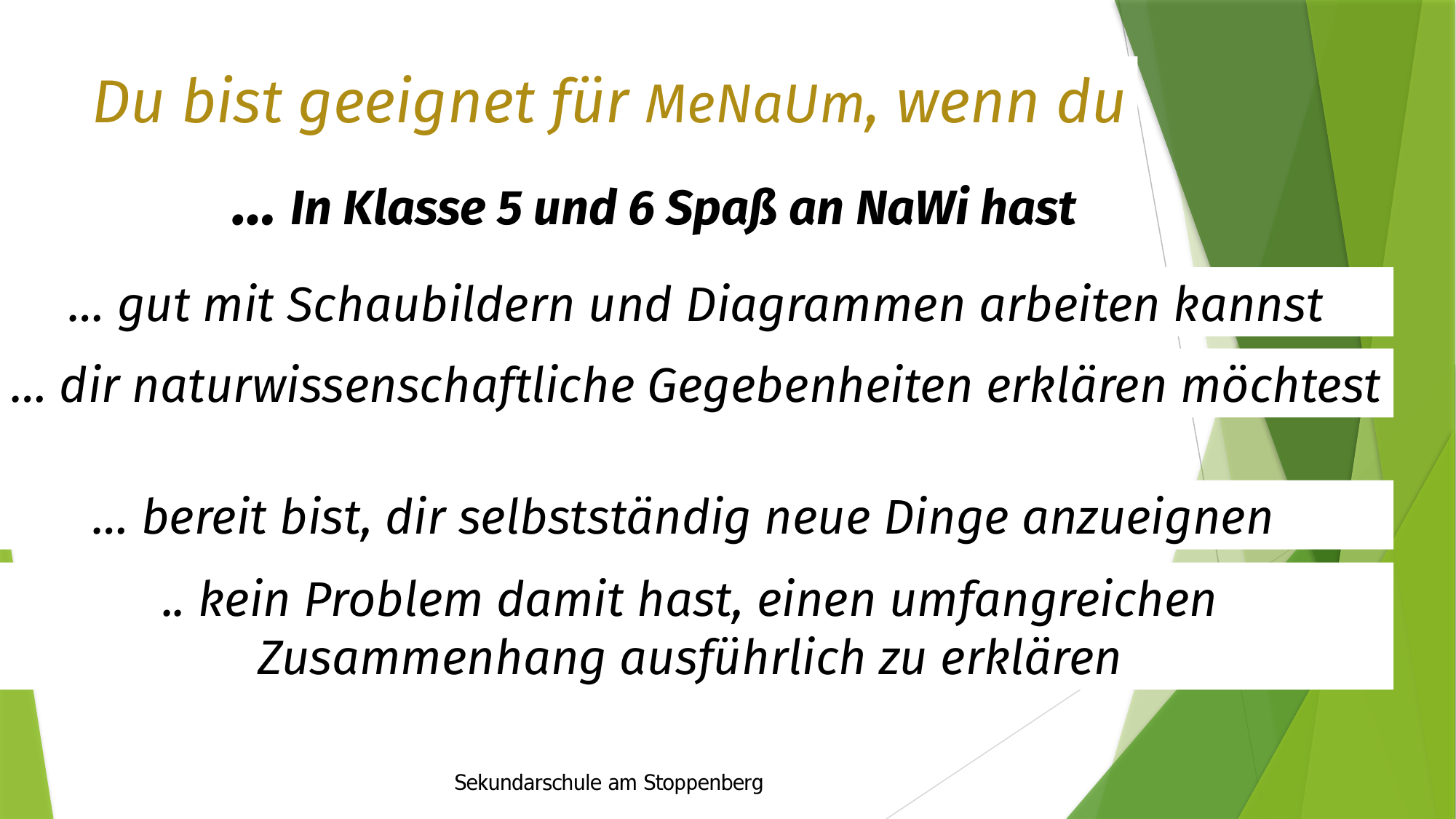

Du bist geeignet für MeNaUm, wenn du
# Was sollte ich mitbringen für das Fach?
… In Klasse 5 und 6 Spaß an NaWi hast
… gut mit Schaubildern und Diagrammen arbeiten kannst
… dir naturwissenschaftliche Gegebenheiten erklären möchtest
… bereit bist, dir selbstständig neue Dinge anzueignen
.. kein Problem damit hast, einen umfangreichen
Zusammenhang ausführlich zu erklären
Sekundarschule am Stoppenberg